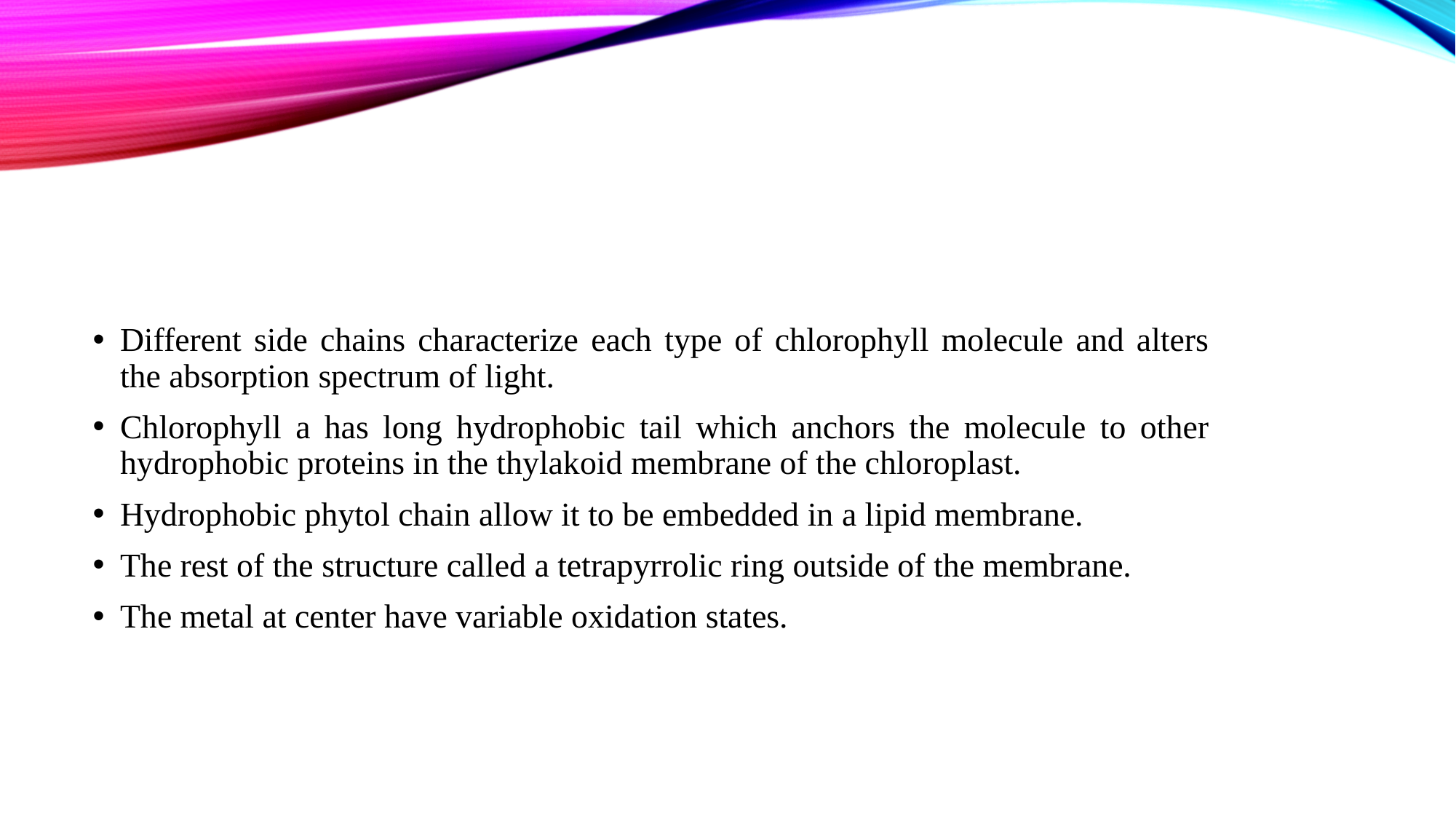

Different side chains characterize each type of chlorophyll molecule and alters the absorption spectrum of light.
Chlorophyll a has long hydrophobic tail which anchors the molecule to other hydrophobic proteins in the thylakoid membrane of the chloroplast.
Hydrophobic phytol chain allow it to be embedded in a lipid membrane.
The rest of the structure called a tetrapyrrolic ring outside of the membrane.
The metal at center have variable oxidation states.